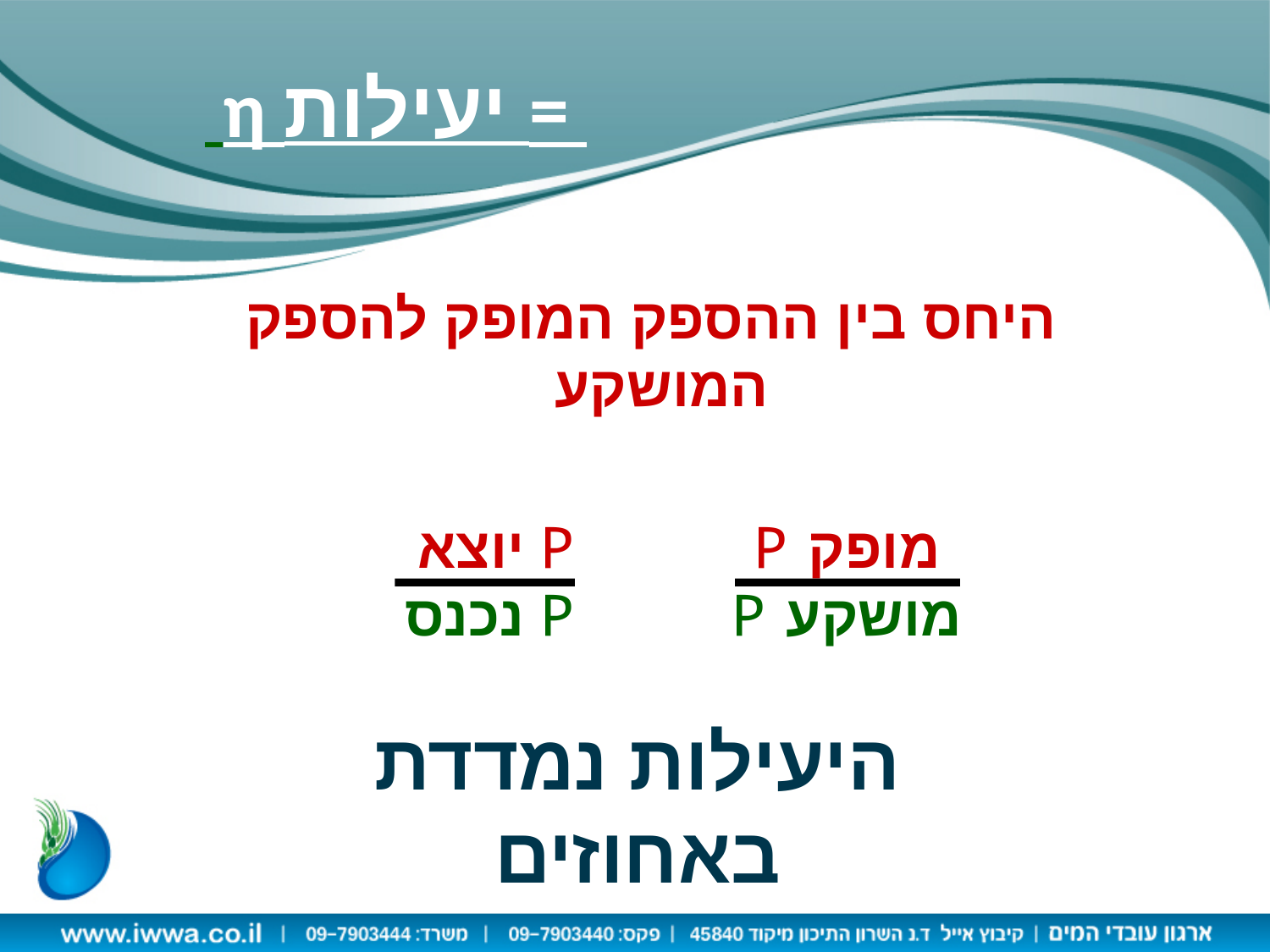

# η יעילות =
היחס בין ההספק המופק להספק המושקע
P יוצא
P נכנס
מופק P
מושקע P

היעילות נמדדת באחוזים